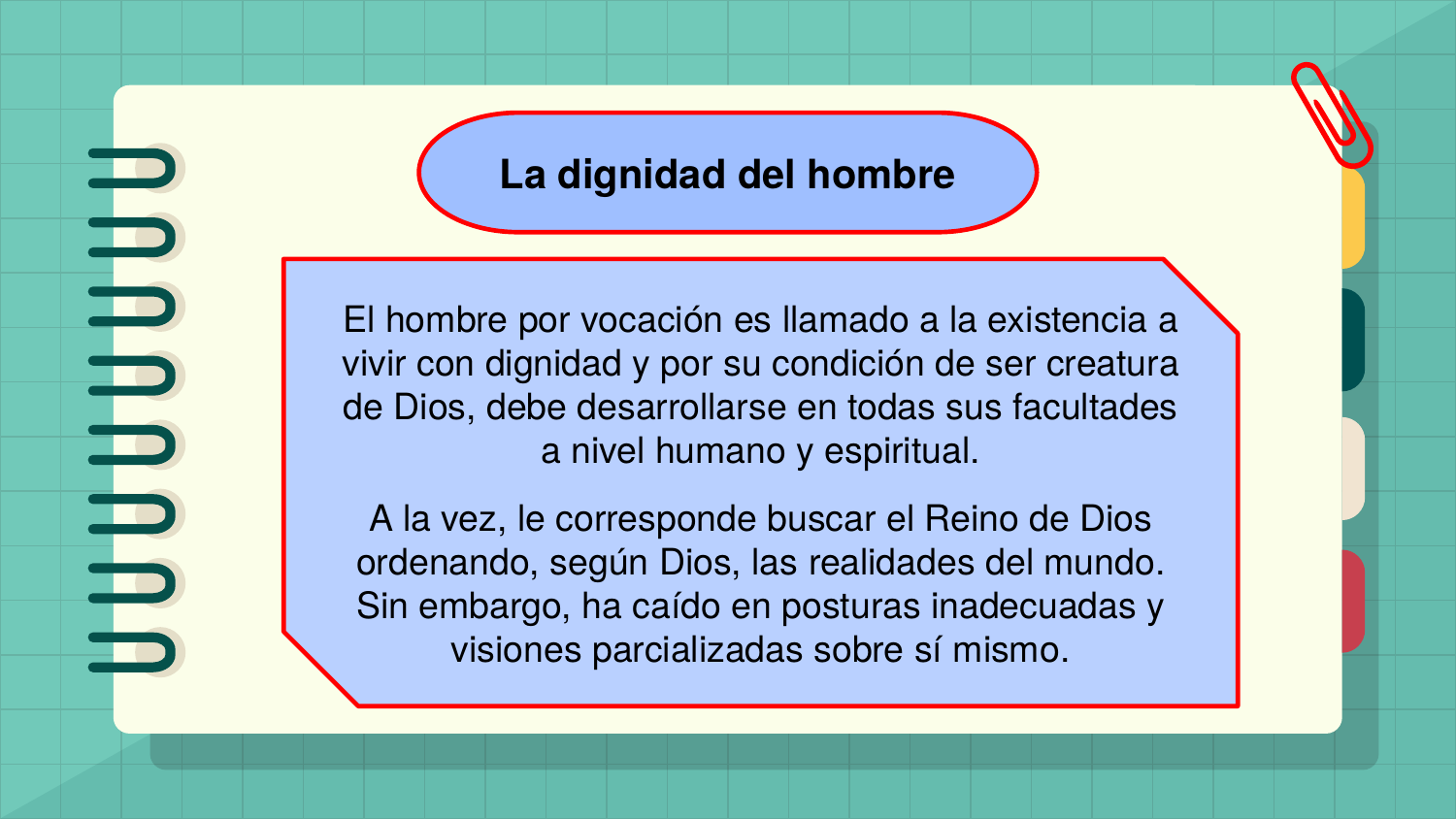

La dignidad del hombre
El hombre por vocación es llamado a la existencia a vivir con dignidad y por su condición de ser creatura de Dios, debe desarrollarse en todas sus facultades a nivel humano y espiritual.

A la vez, le corresponde buscar el Reino de Dios ordenando, según Dios, las realidades del mundo. Sin embargo, ha caído en posturas inadecuadas y visiones parcializadas sobre sí mismo.